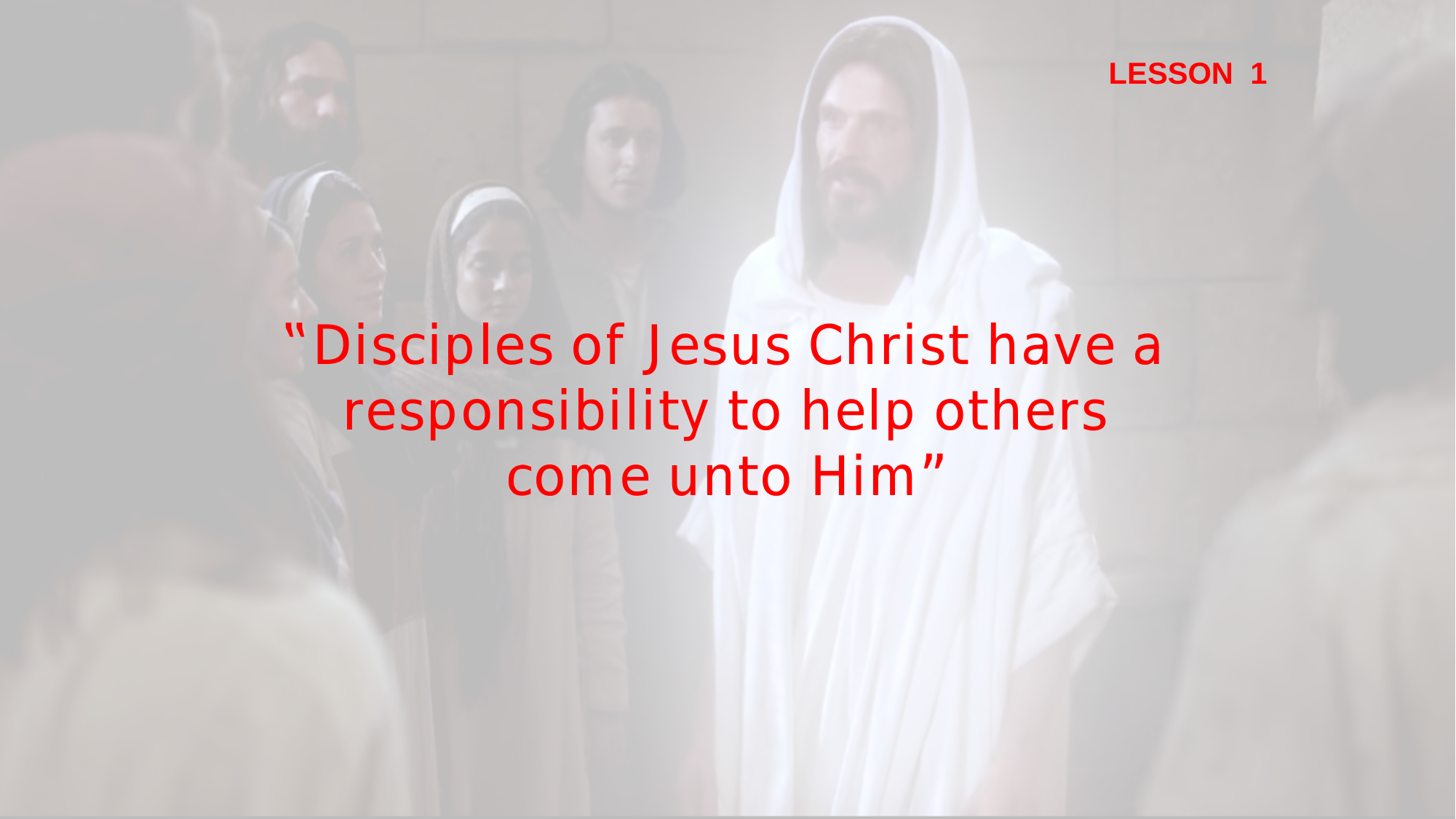

LESSON  1
“Disciples of Jesus Christ have a responsibility to help others come unto Him”